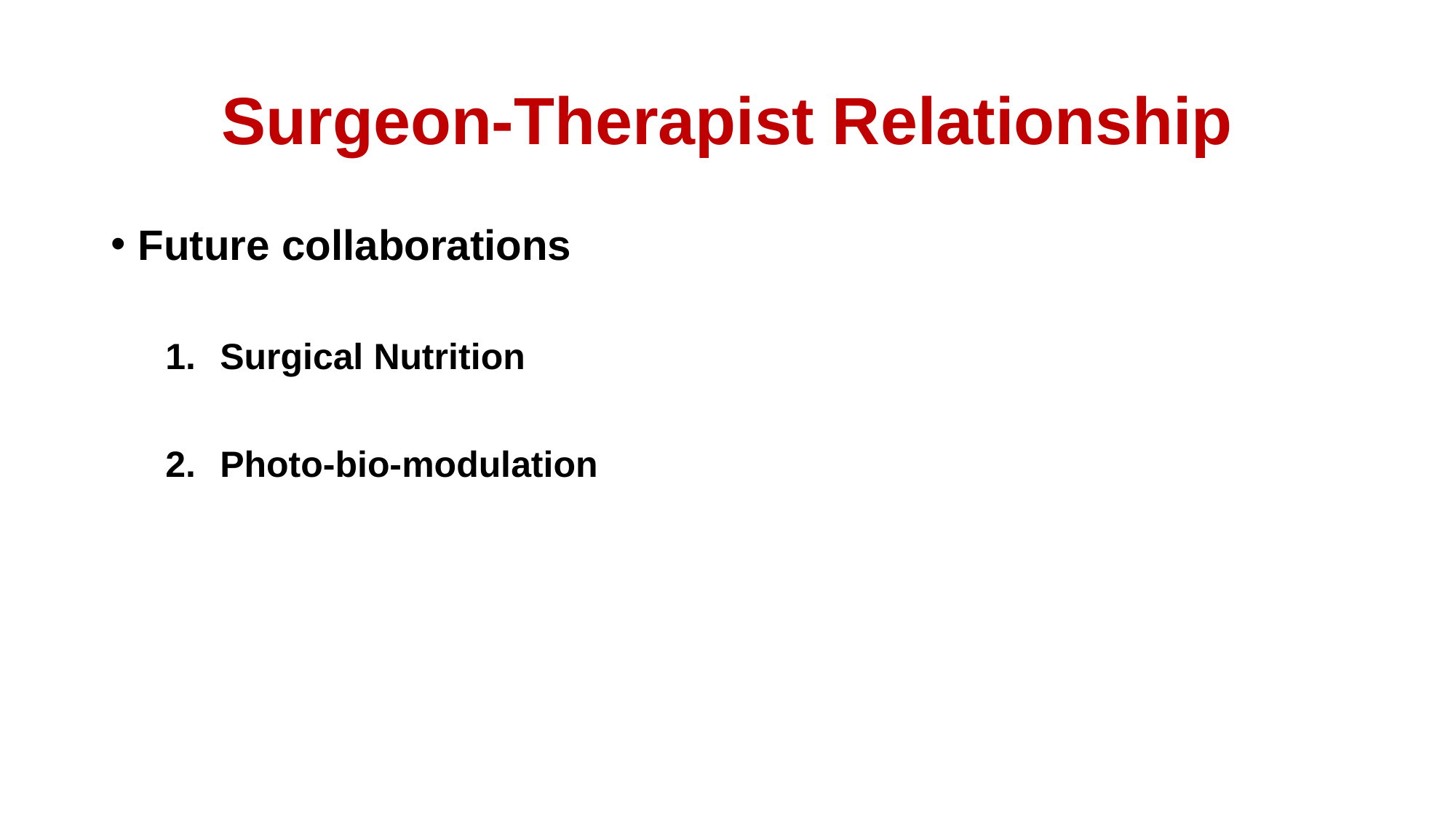

# Surgeon-Therapist Relationship
Future collaborations

Surgical Nutrition

Photo-bio-modulation